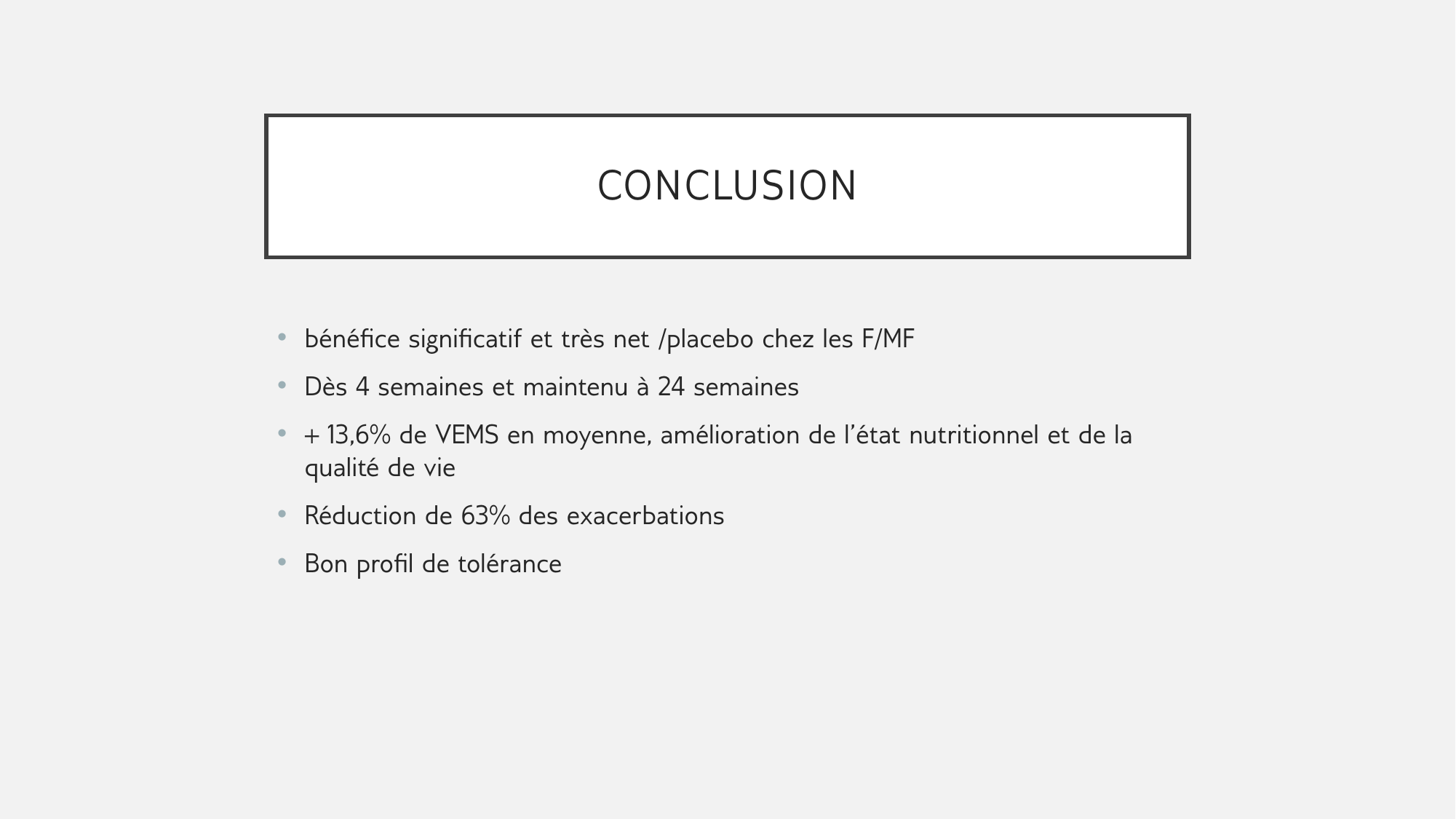

# conclusion
bénéfice significatif et très net /placebo chez les F/MF
Dès 4 semaines et maintenu à 24 semaines
+ 13,6% de VEMS en moyenne, amélioration de l’état nutritionnel et de la qualité de vie
Réduction de 63% des exacerbations
Bon profil de tolérance